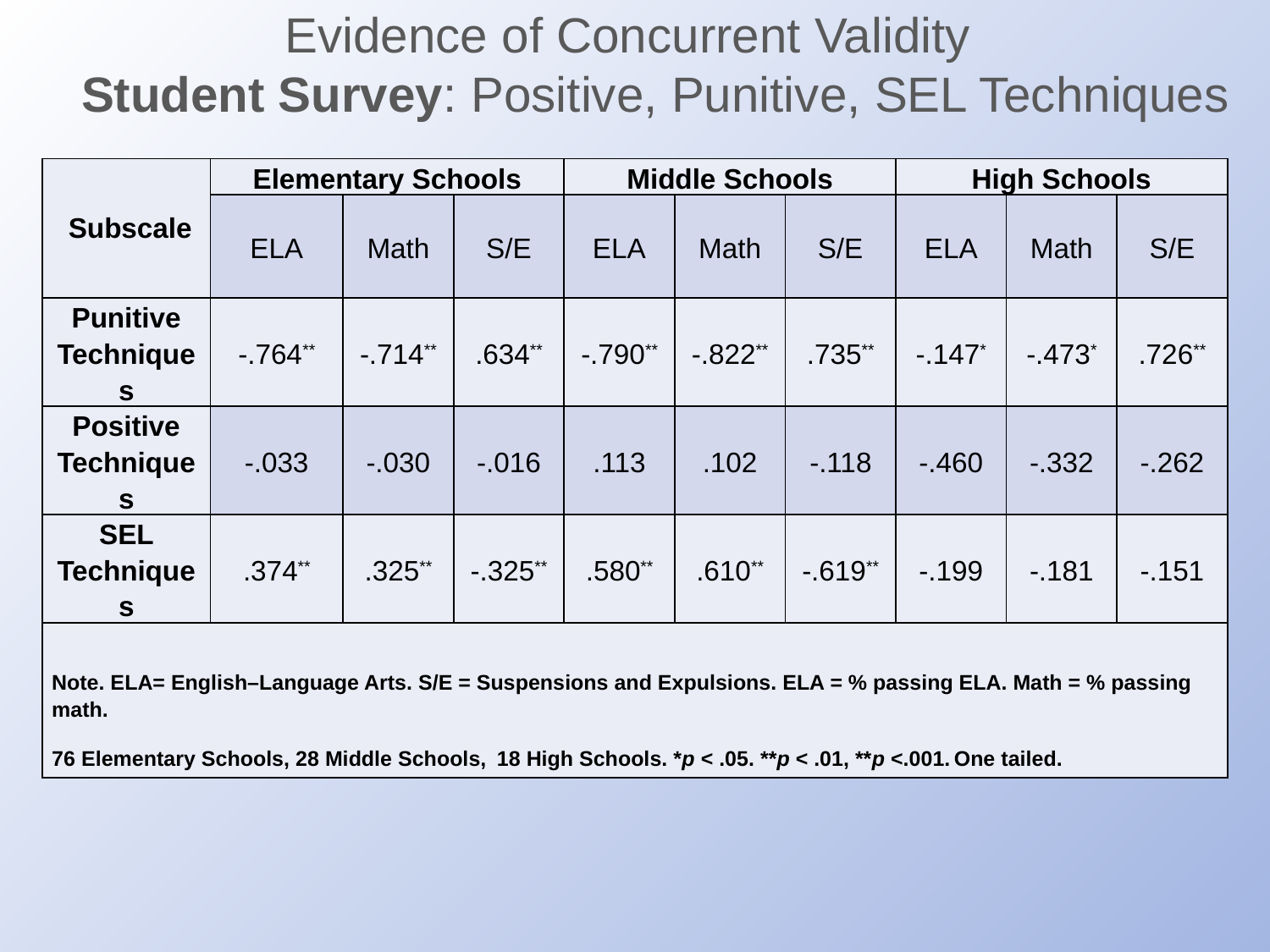

# Evidence of Concurrent Validity Student Survey: Positive, Punitive, SEL Techniques
| Subscale | Elementary Schools |  |  | Middle Schools |  |  | High Schools |  |  |
| --- | --- | --- | --- | --- | --- | --- | --- | --- | --- |
|  | ELA | Math | S/E | ELA | Math | S/E | ELA | Math | S/E |
| Punitive Techniques | -.764\*\* | -.714\*\* | .634\*\* | -.790\*\* | -.822\*\* | .735\*\* | -.147\* | -.473\* | .726\*\* |
| Positive Techniques | -.033 | -.030 | -.016 | .113 | .102 | -.118 | -.460 | -.332 | -.262 |
| SEL Techniques | .374\*\* | .325\*\* | -.325\*\* | .580\*\* | .610\*\* | -.619\*\* | -.199 | -.181 | -.151 |
| Note. ELA= English–Language Arts. S/E = Suspensions and Expulsions. ELA = % passing ELA. Math = % passing math. 76 Elementary Schools, 28 Middle Schools, 18 High Schools. \*p < .05. \*\*p < .01, \*\*p <.001. One tailed. |  |  |  |  |  |  |  |  |  |